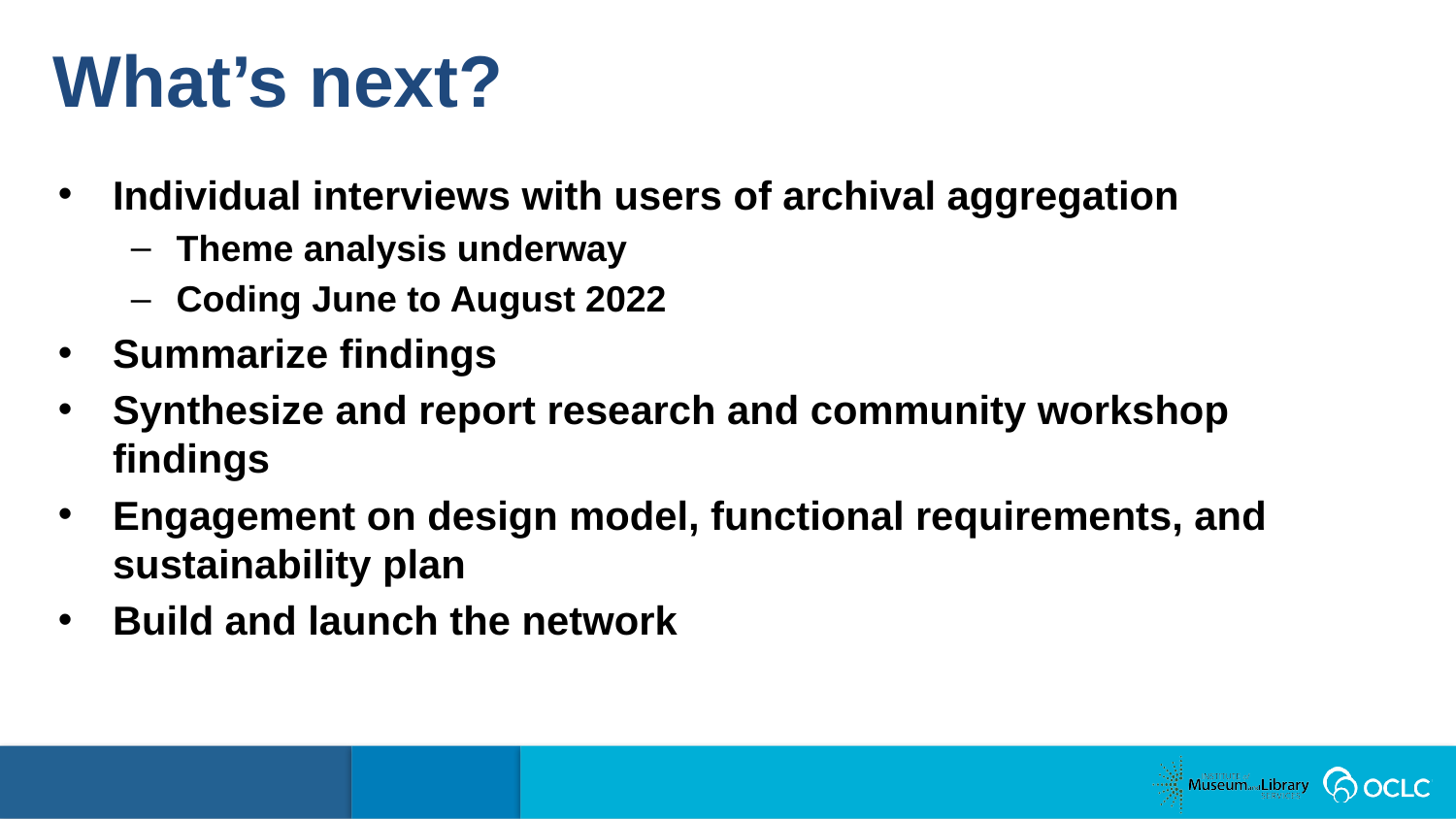

What’s next?
Individual interviews with users of archival aggregation
Theme analysis underway
Coding June to August 2022
Summarize findings
Synthesize and report research and community workshop findings
Engagement on design model, functional requirements, and sustainability plan
Build and launch the network